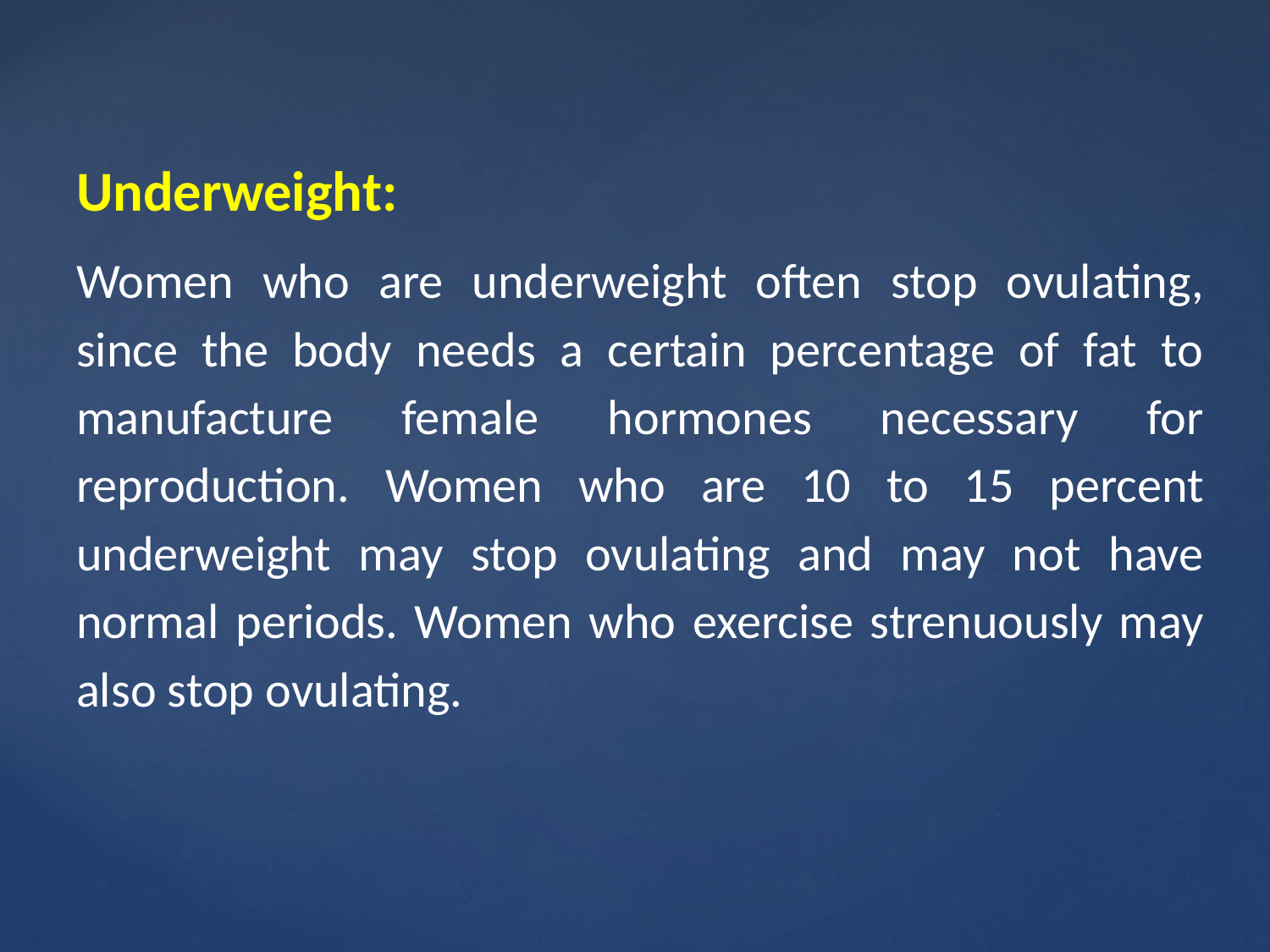

Underweight:
Women who are underweight often stop ovulating, since the body needs a certain percentage of fat to manufacture female hormones necessary for reproduction. Women who are 10 to 15 percent underweight may stop ovulating and may not have normal periods. Women who exercise strenuously may also stop ovulating.

#